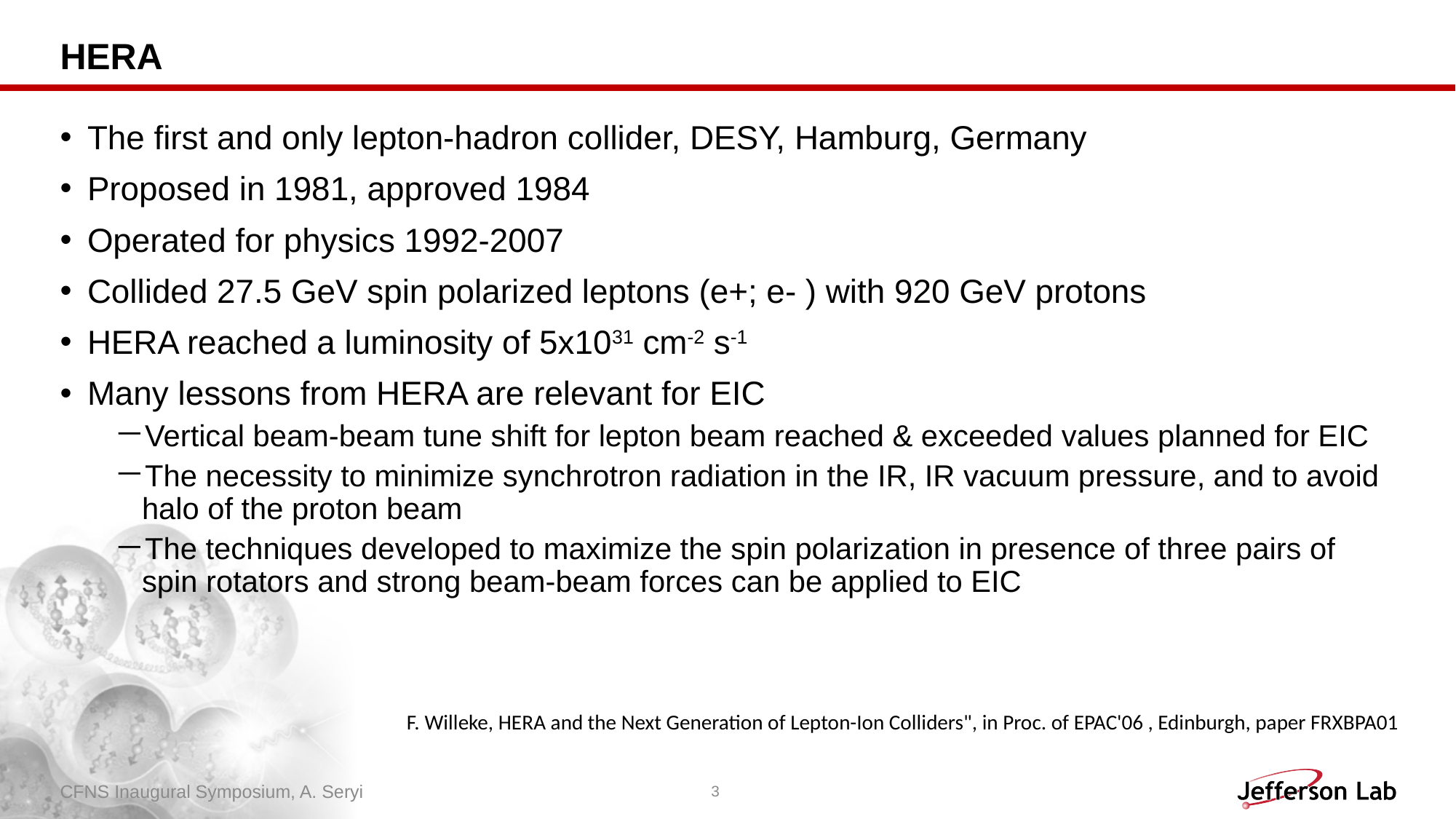

# HERA
The first and only lepton-hadron collider, DESY, Hamburg, Germany
Proposed in 1981, approved 1984
Operated for physics 1992-2007
Collided 27.5 GeV spin polarized leptons (e+; e- ) with 920 GeV protons
HERA reached a luminosity of 5x1031 cm-2 s-1
Many lessons from HERA are relevant for EIC
Vertical beam-beam tune shift for lepton beam reached & exceeded values planned for EIC
The necessity to minimize synchrotron radiation in the IR, IR vacuum pressure, and to avoid halo of the proton beam
The techniques developed to maximize the spin polarization in presence of three pairs of spin rotators and strong beam-beam forces can be applied to EIC

 F. Willeke, HERA and the Next Generation of Lepton-Ion Colliders", in Proc. of EPAC'06 , Edinburgh, paper FRXBPA01
CFNS Inaugural Symposium, A. Seryi
3